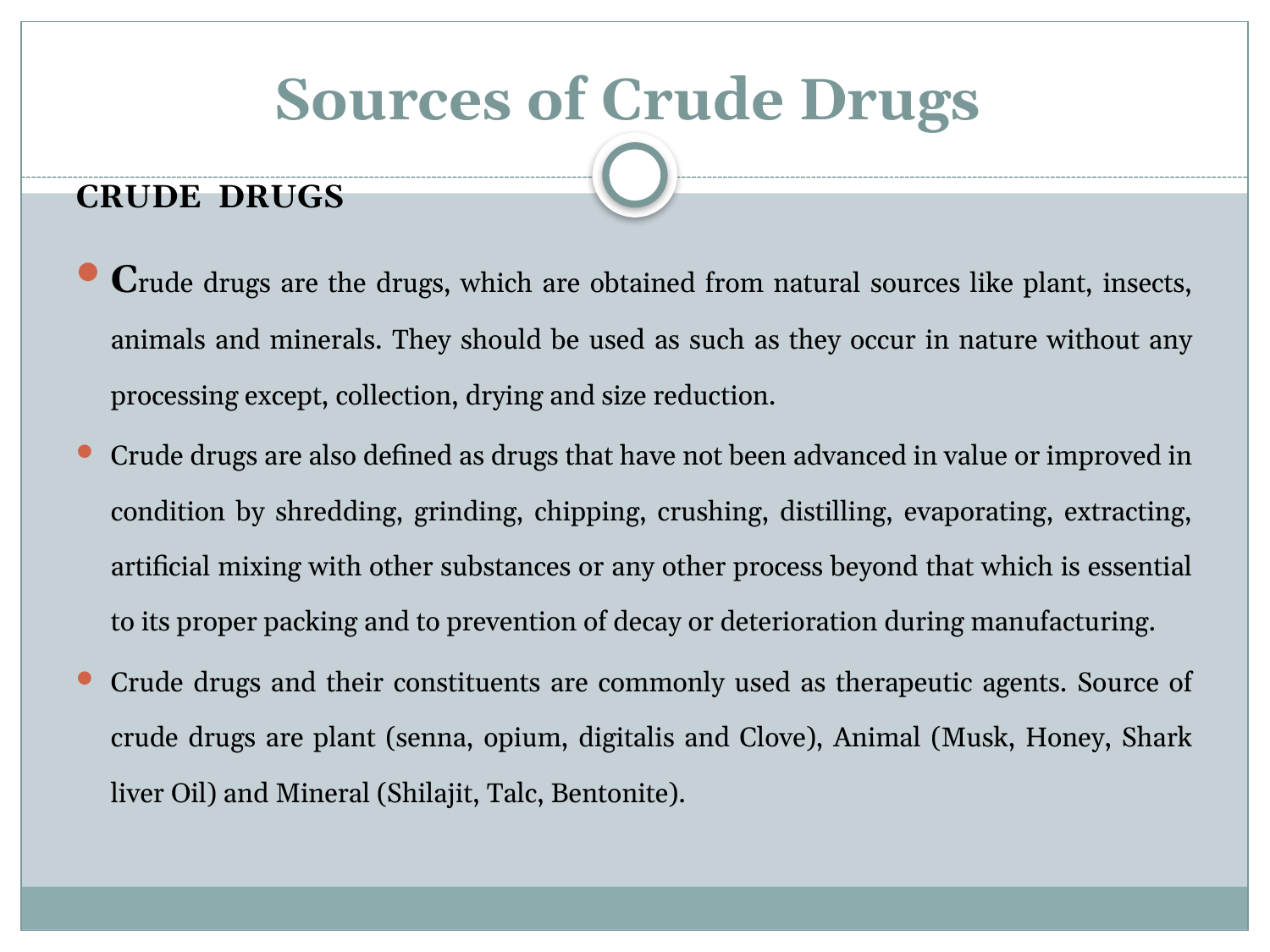

# Sources of Crude Drugs
CRUDE  DRUGS
Crude drugs are the drugs, which are obtained from natural sources like plant, insects, animals and minerals. They should be used as such as they occur in nature without any processing except, collection, drying and size reduction.
Crude drugs are also defined as drugs that have not been advanced in value or improved in condition by shredding, grinding, chipping, crushing, distilling, evaporating, extracting, artificial mixing with other substances or any other process beyond that which is essential to its proper packing and to prevention of decay or deterioration during manufacturing.
Crude drugs and their constituents are commonly used as therapeutic agents. Source of crude drugs are plant (senna, opium, digitalis and Clove), Animal (Musk, Honey, Shark liver Oil) and Mineral (Shilajit, Talc, Bentonite).